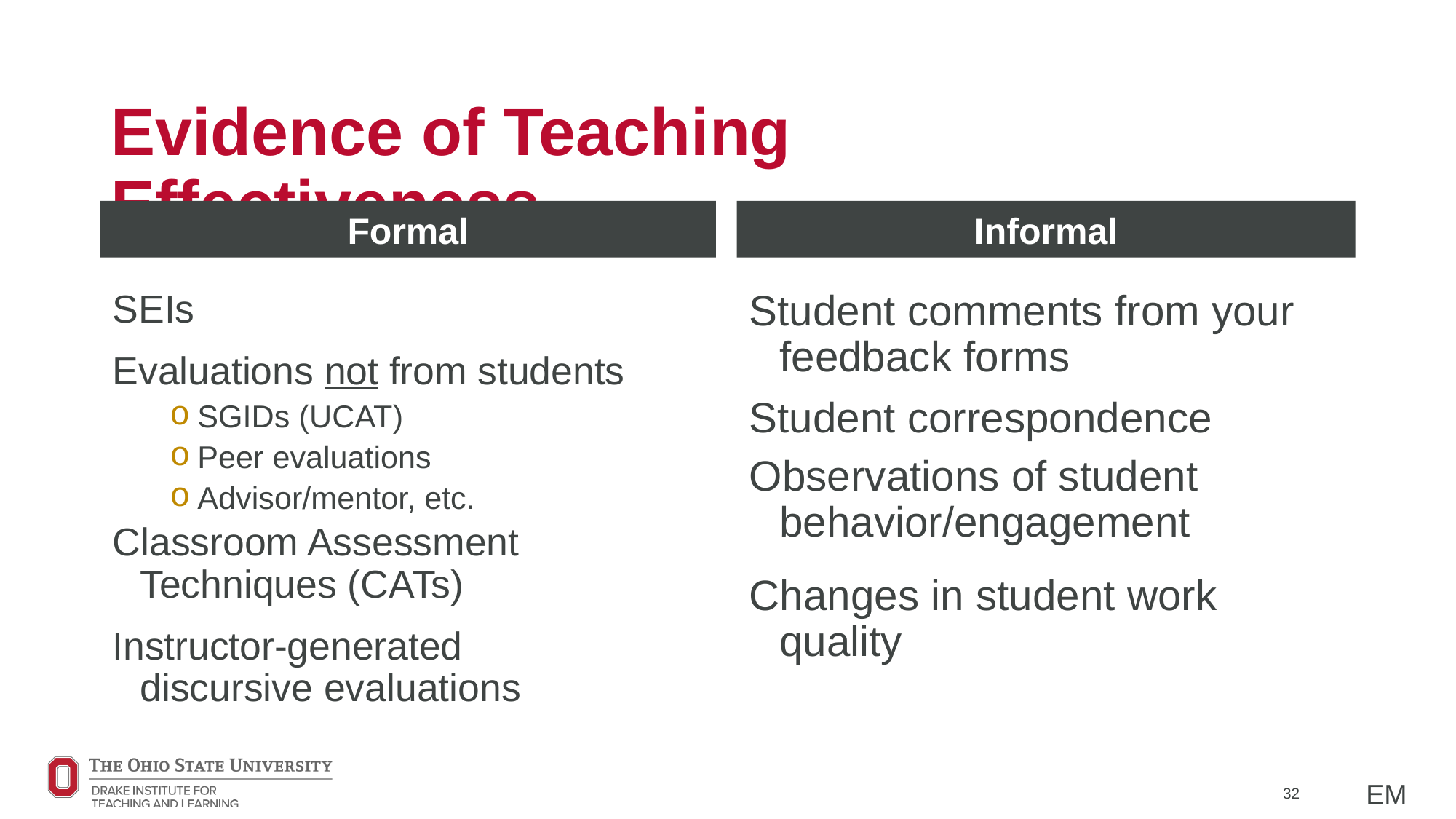

# Evidence of Teaching Effectiveness
Formal
Informal
SEIs
Evaluations not from students
SGIDs (UCAT)
Peer evaluations
Advisor/mentor, etc.
Classroom Assessment Techniques (CATs)
Instructor-generated discursive evaluations

Student comments from your feedback forms
Student correspondence
Observations of student behavior/engagement
Changes in student work quality

32
EM